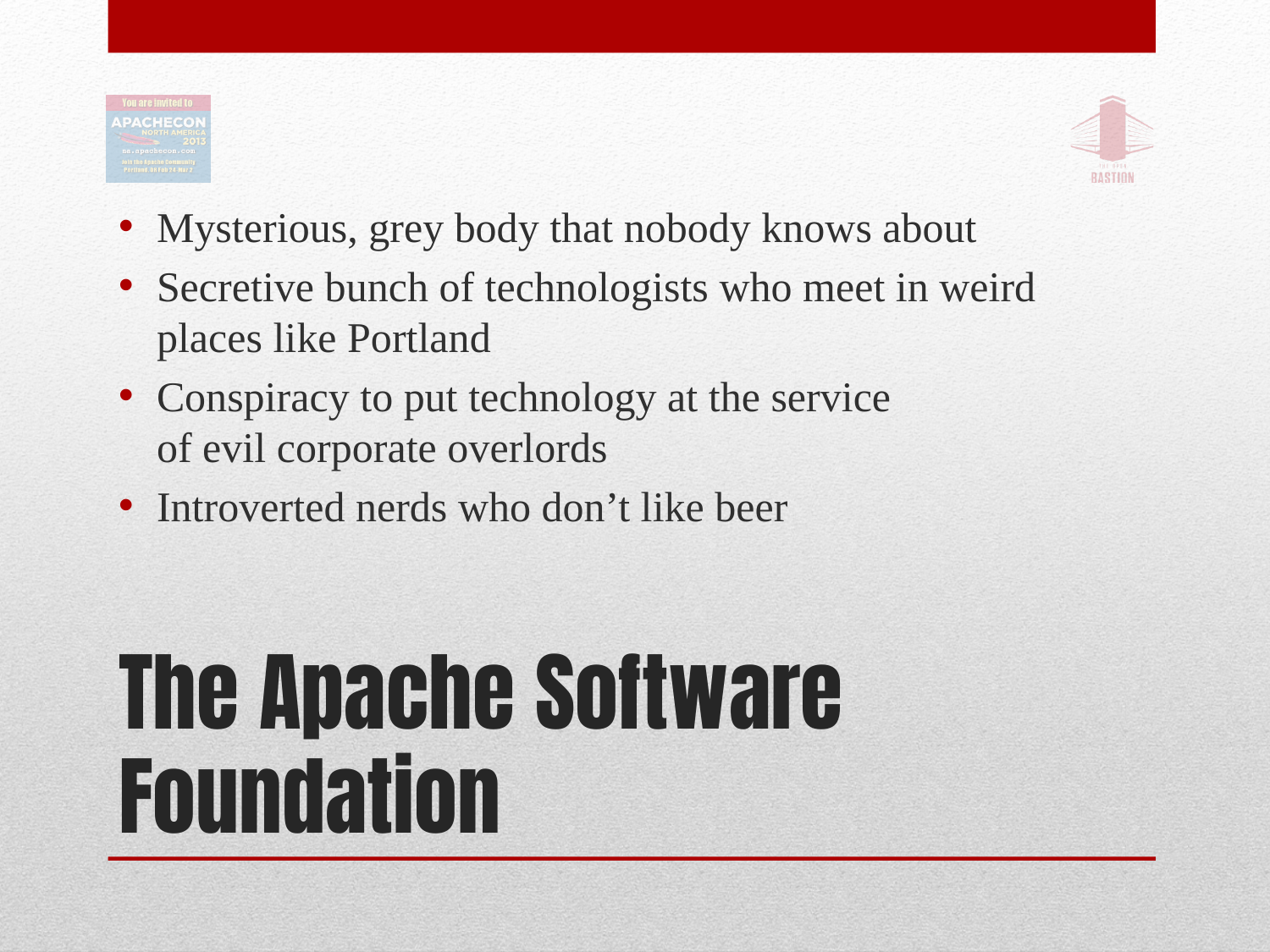

Mysterious, grey body that nobody knows about
Secretive bunch of technologists who meet in weird places like Portland
Conspiracy to put technology at the service
of evil corporate overlords
Introverted nerds who don’t like beer
# The Apache Software Foundation